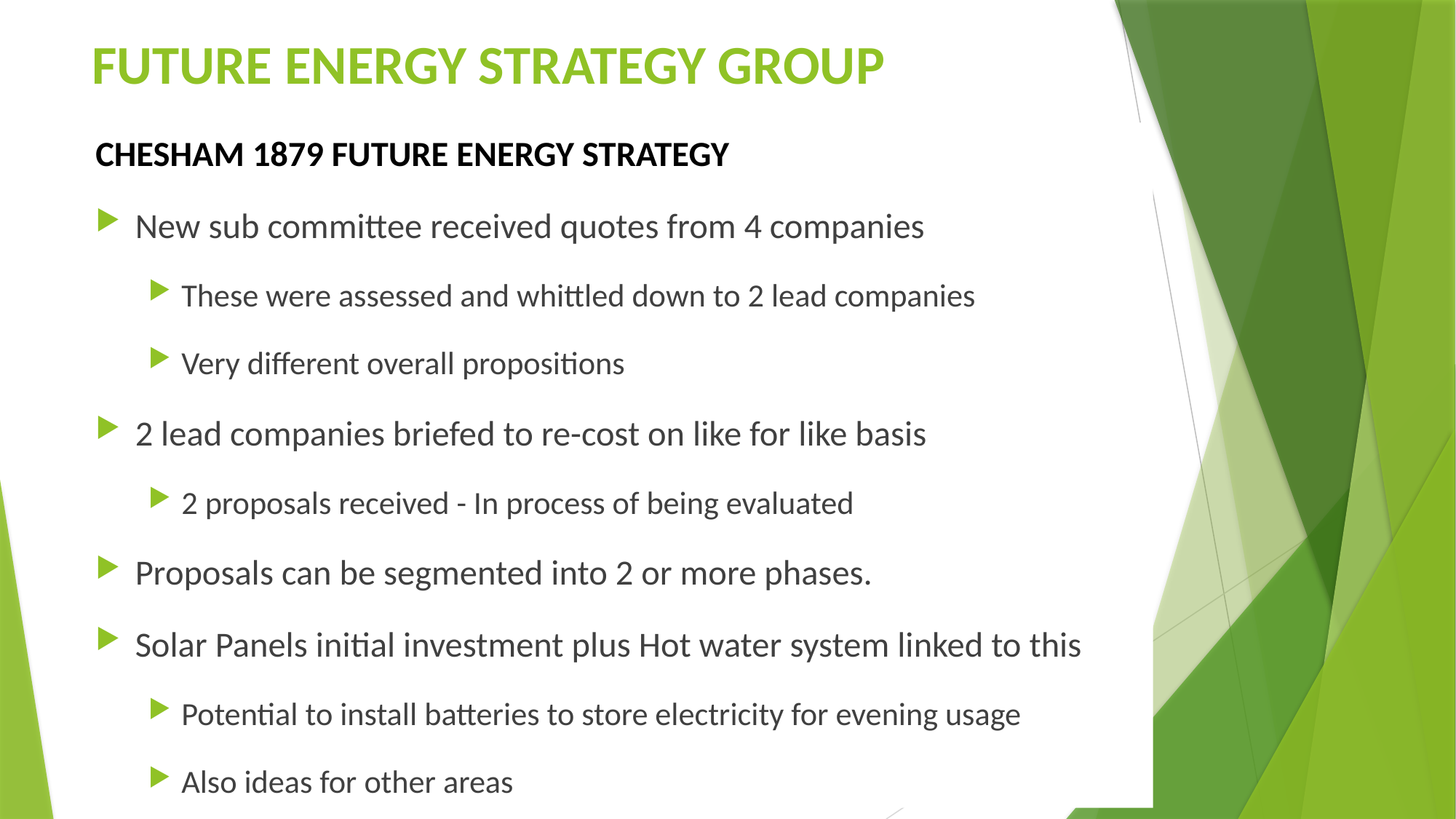

# FUTURE ENERGY STRATEGY GROUP
CHESHAM 1879 FUTURE ENERGY STRATEGY
New sub committee received quotes from 4 companies
These were assessed and whittled down to 2 lead companies
Very different overall propositions
2 lead companies briefed to re-cost on like for like basis
2 proposals received - In process of being evaluated
Proposals can be segmented into 2 or more phases.
Solar Panels initial investment plus Hot water system linked to this
Potential to install batteries to store electricity for evening usage
Also ideas for other areas
11